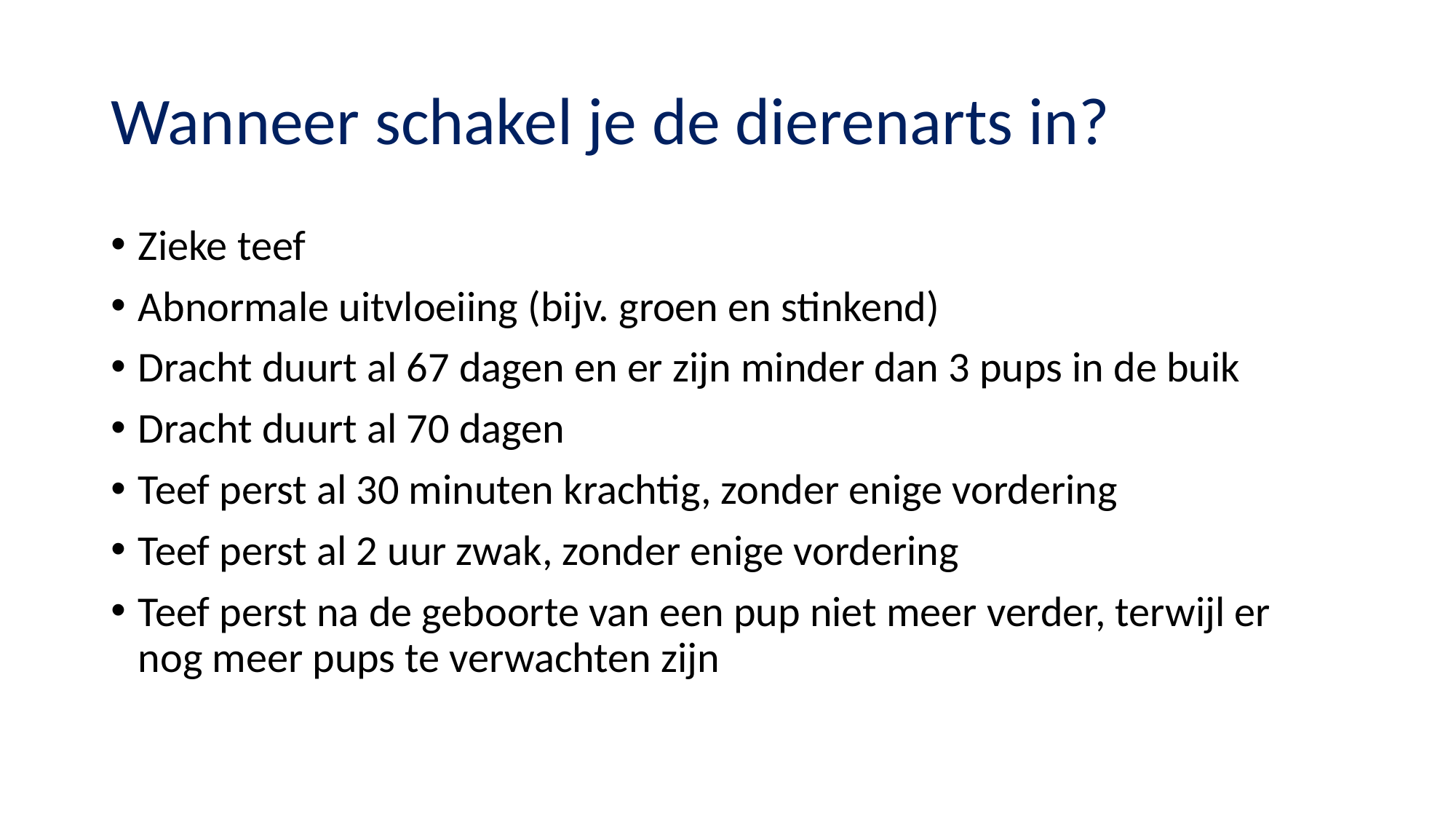

# Wanneer schakel je de dierenarts in?
Zieke teef
Abnormale uitvloeiing (bijv. groen en stinkend)
Dracht duurt al 67 dagen en er zijn minder dan 3 pups in de buik
Dracht duurt al 70 dagen
Teef perst al 30 minuten krachtig, zonder enige vordering
Teef perst al 2 uur zwak, zonder enige vordering
Teef perst na de geboorte van een pup niet meer verder, terwijl er nog meer pups te verwachten zijn